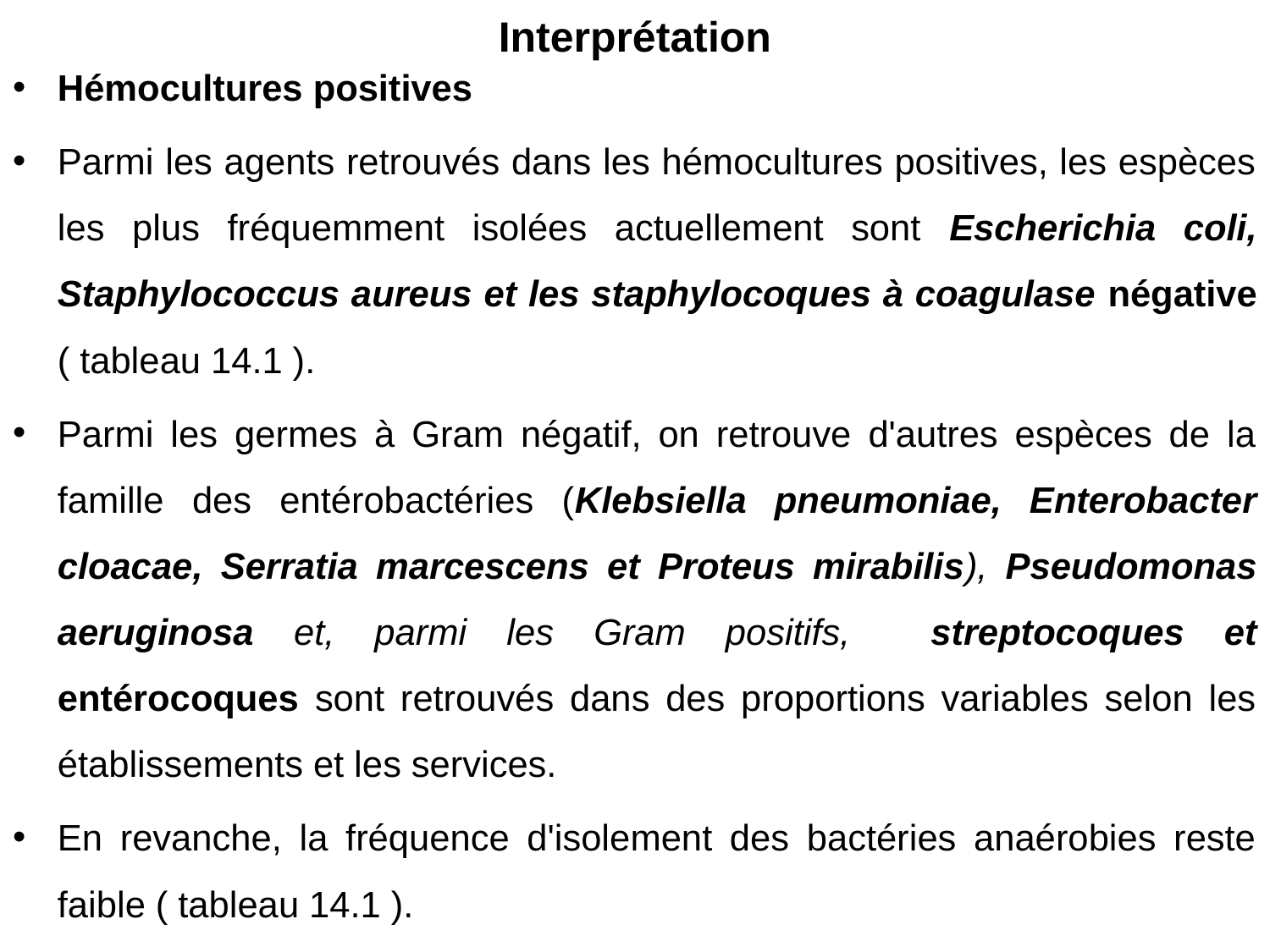

# Interprétation
Hémocultures positives
Parmi les agents retrouvés dans les hémocultures positives, les espèces les plus fréquemment isolées actuellement sont Escherichia coli, Staphylococcus aureus et les staphylocoques à coagulase négative ( tableau 14.1 ).
Parmi les germes à Gram négatif, on retrouve d'autres espèces de la famille des entérobactéries (Klebsiella pneumoniae, Enterobacter cloacae, Serratia marcescens et Proteus mirabilis), Pseudomonas aeruginosa et, parmi les Gram positifs,  streptocoques et entérocoques sont retrouvés dans des proportions variables selon les établissements et les services.
En revanche, la fréquence d'isolement des bactéries anaérobies reste faible ( tableau 14.1 ).